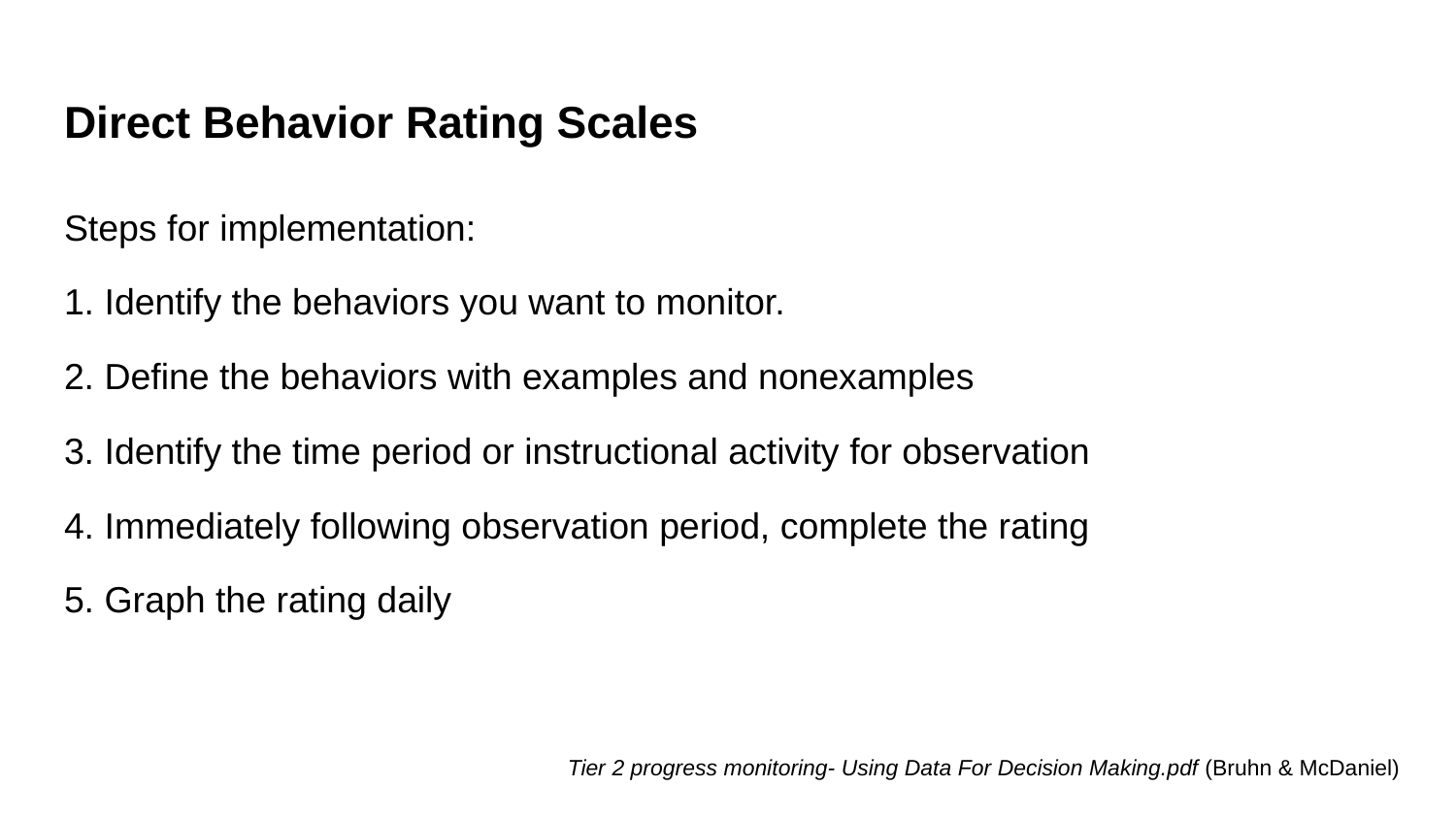

# Direct Behavior Rating Scales
Steps for implementation:
1. Identify the behaviors you want to monitor.
2. Define the behaviors with examples and nonexamples
3. Identify the time period or instructional activity for observation
4. Immediately following observation period, complete the rating
5. Graph the rating daily

Tier 2 progress monitoring- Using Data For Decision Making.pdf (Bruhn & McDaniel)